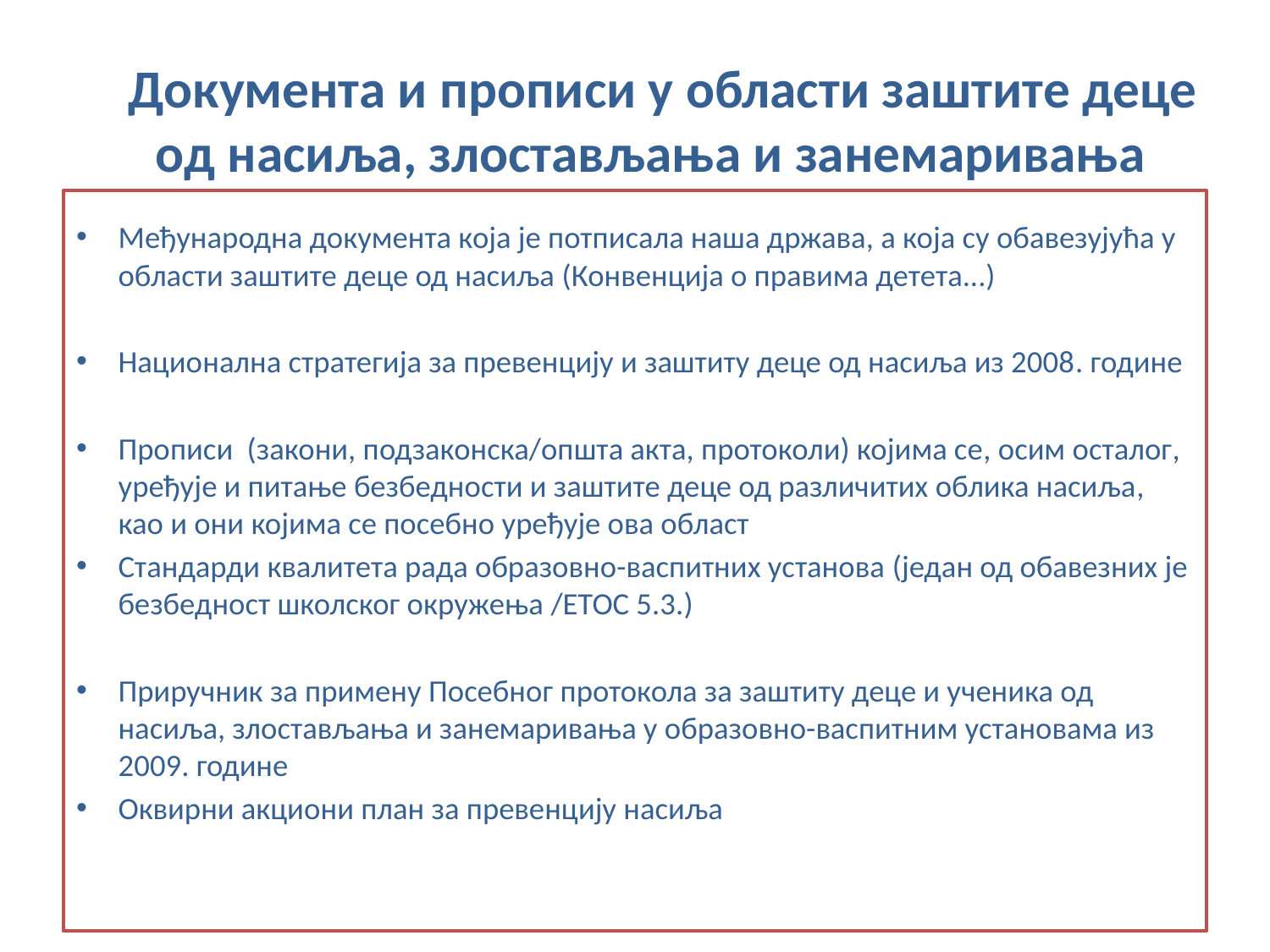

# Документа и прописи у области заштите деце од насиља, злостављања и занемаривања

Међународна документа која је потписала наша држава, а која су обавезујућа у области заштите деце од насиља (Конвенција о правима детета...)

Национална стратегија за превенцију и заштиту деце од насиља из 2008. године

Прописи  (закони, подзаконска/општа акта, протоколи) којима се, осим осталог, уређује и питање безбедности и заштите деце од различитих облика насиља, као и они којима се посебно уређује ова област
Стандарди квалитета рада образовно-васпитних установа (један од обавезних је безбедност школског окружења /ЕТОС 5.3.)

Приручник за примену Посебног протокола за заштиту деце и ученика од насиља, злостављања и занемаривања у образовно-васпитним установама из 2009. године
Oквирни акциони план за превенцију насиља